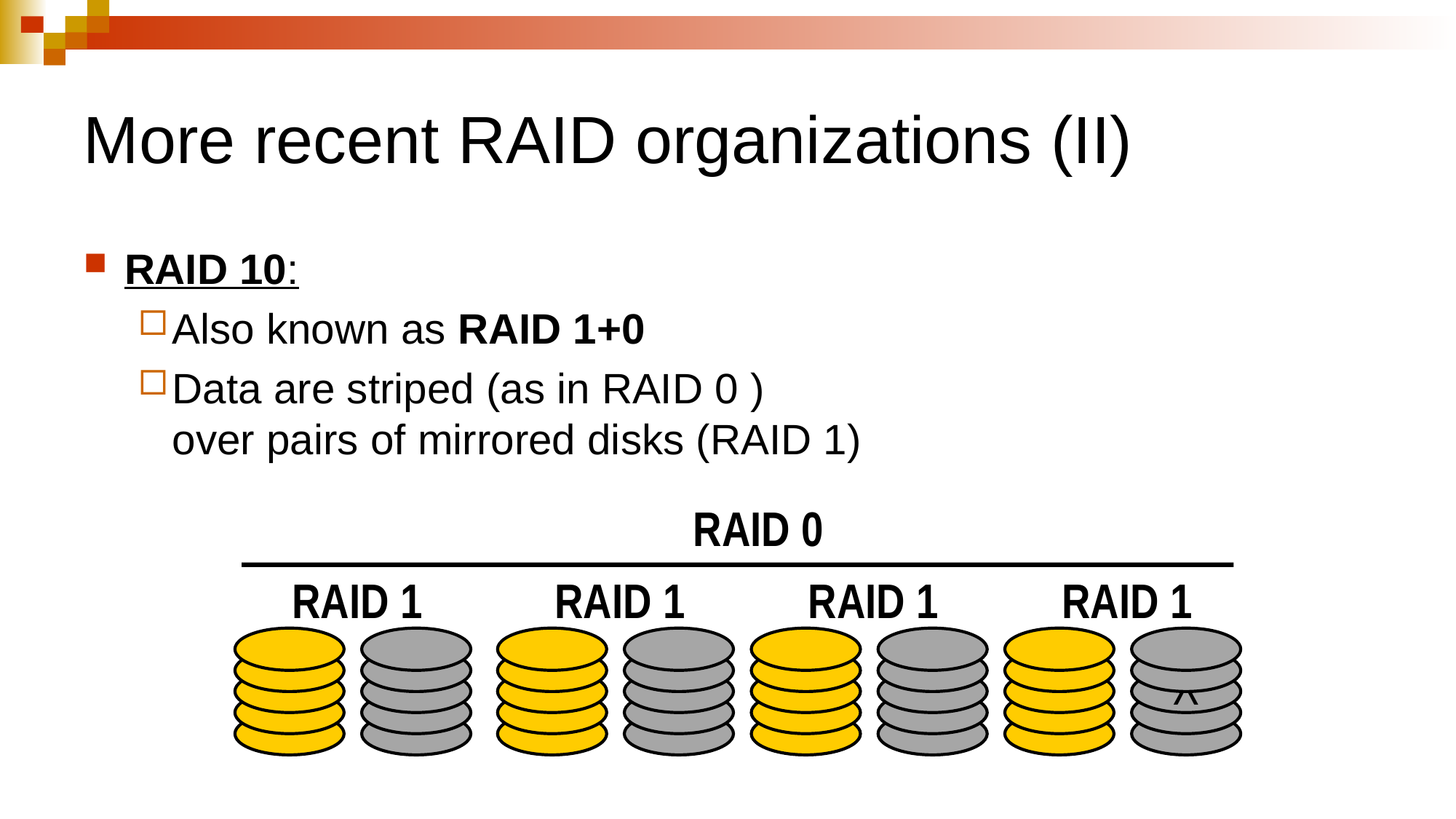

# More recent RAID organizations (II)
RAID 10:
Also known as RAID 1+0
Data are striped (as in RAID 0 )
over pairs of mirrored disks (RAID 1)
RAID 0
RAID 1

RAID 1

RAID 1

RAID 1

Y